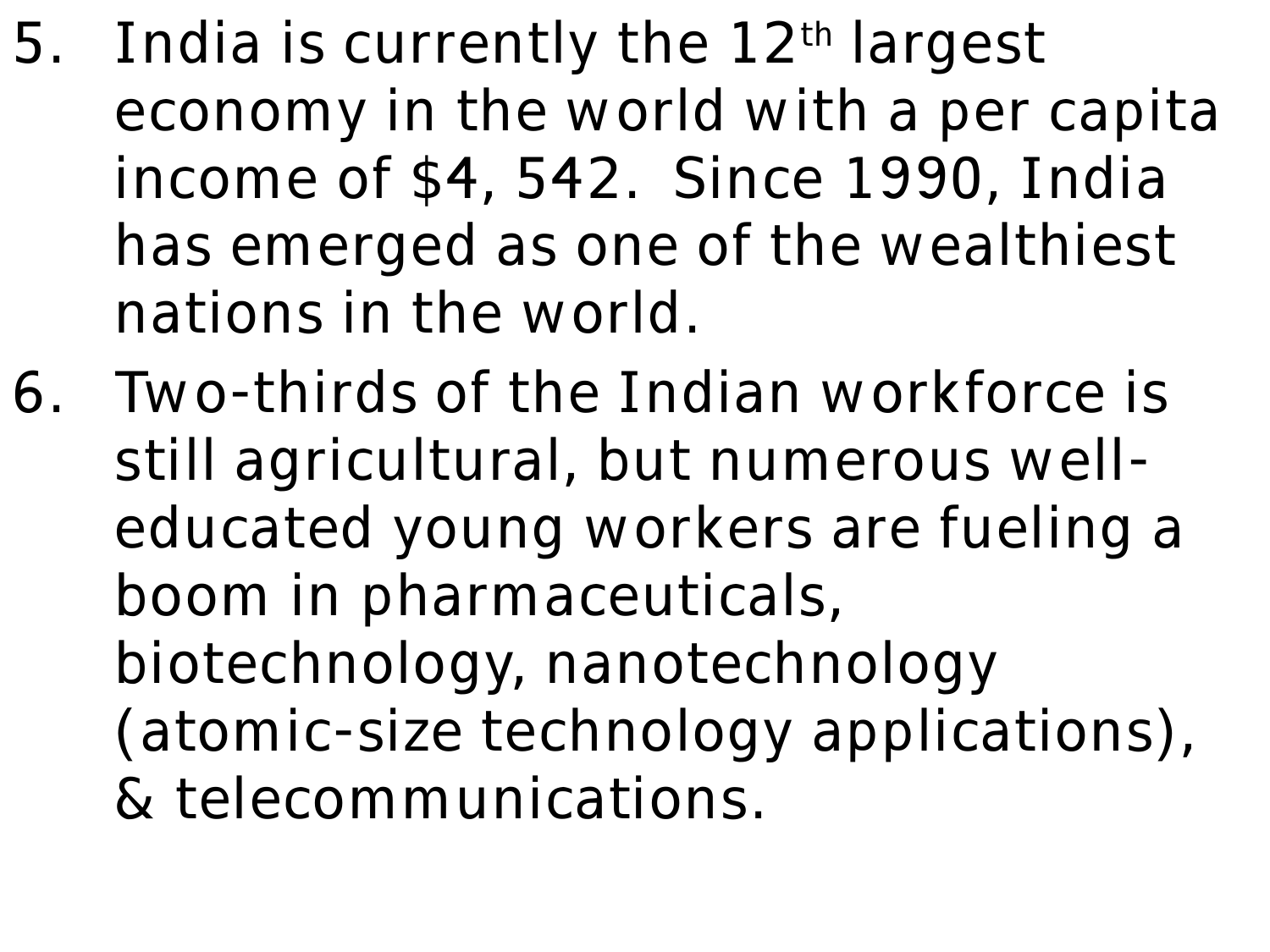

India is currently the 12th largest economy in the world with a per capita income of $4, 542.  Since 1990, India has emerged as one of the wealthiest nations in the world.
Two-thirds of the Indian workforce is still agricultural, but numerous well-educated young workers are fueling a boom in pharmaceuticals, biotechnology, nanotechnology (atomic-size technology applications), & telecommunications.